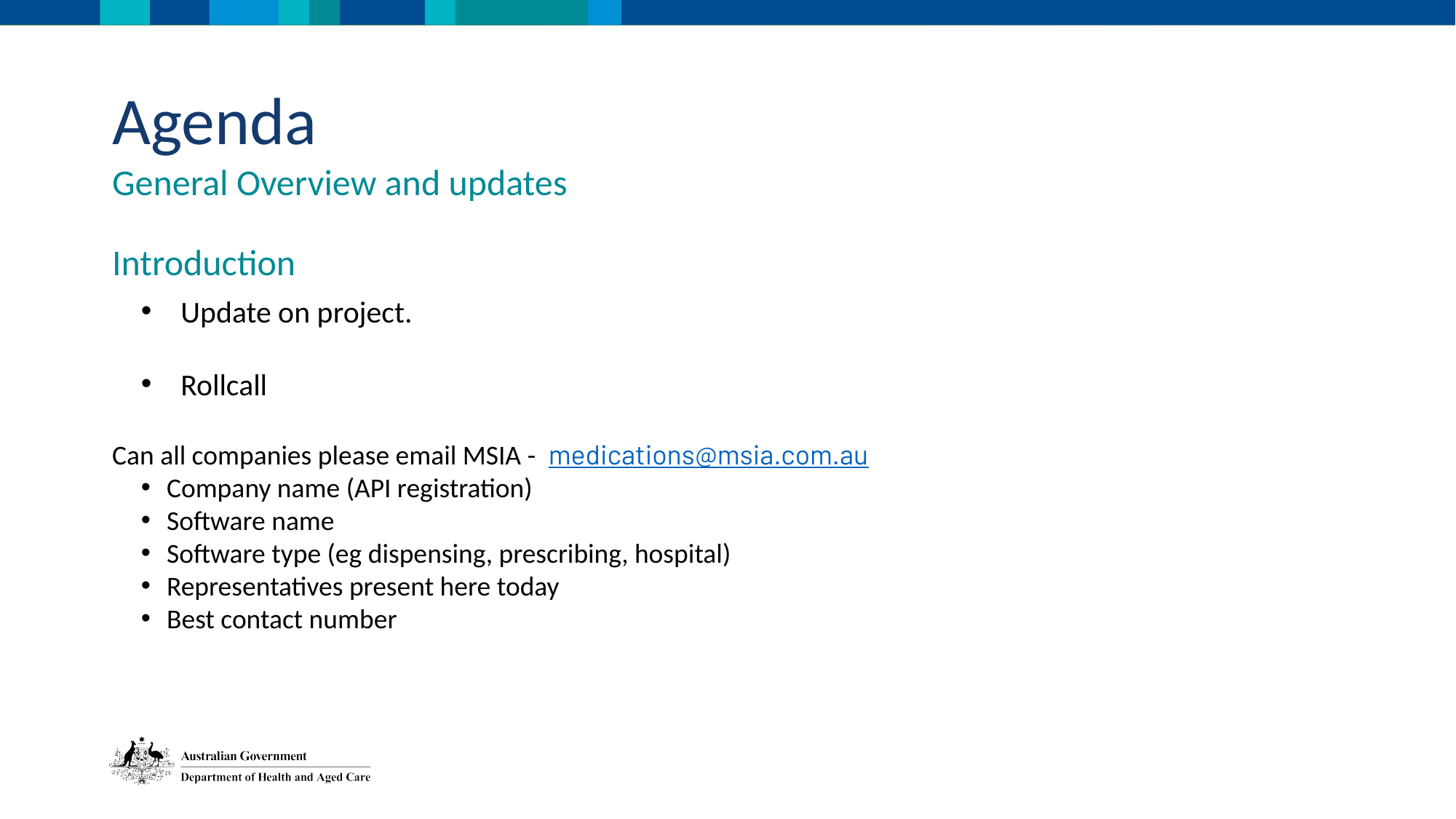

Agenda
General Overview and updates
Introduction
  Update on project.

  Rollcall

Can all companies please email MSIA -  medications@msia.com.au
Company name (API registration)
Software name
Software type (eg dispensing, prescribing, hospital)
Representatives present here today
Best contact number